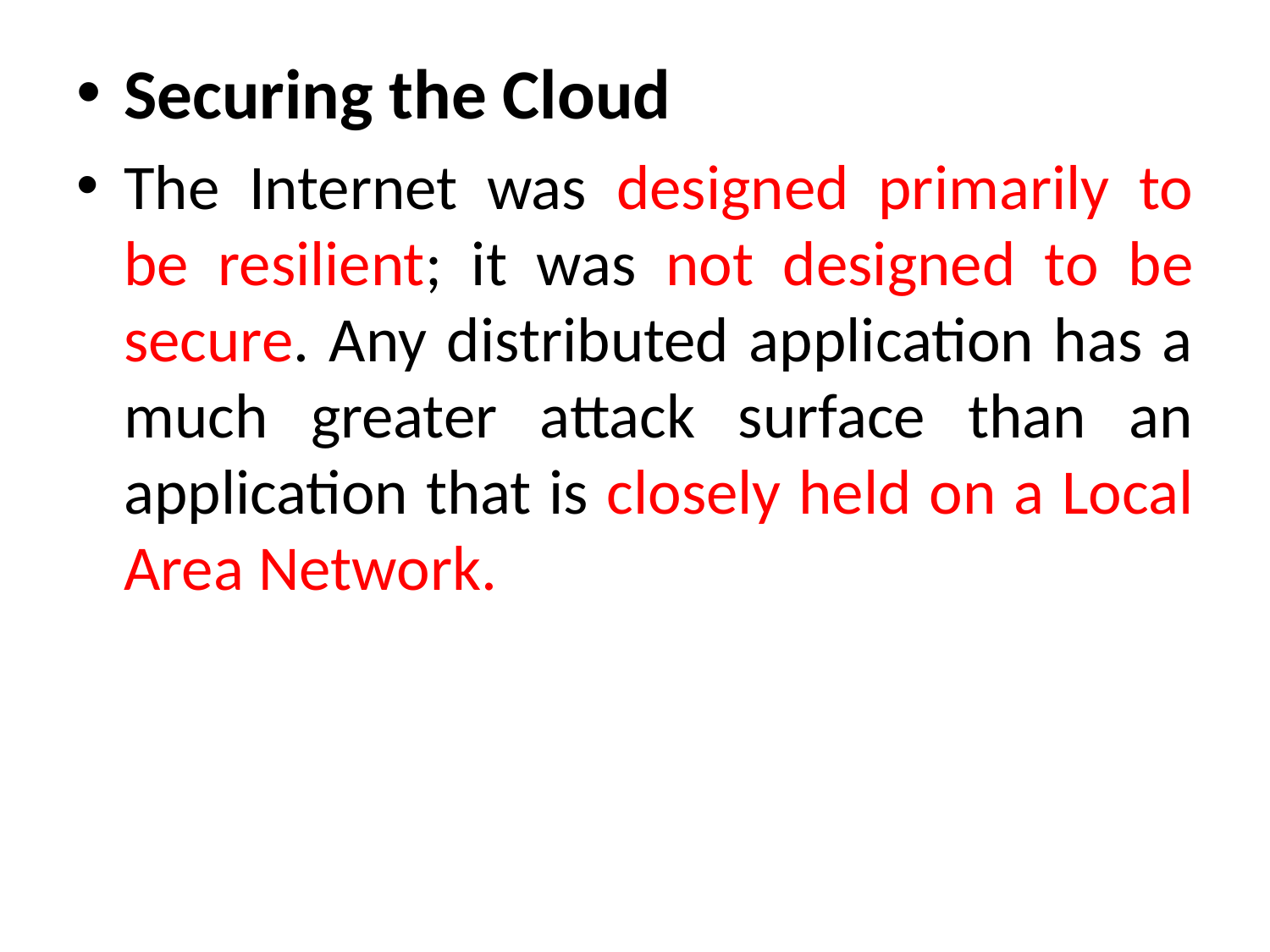

Securing the Cloud
The Internet was designed primarily to be resilient; it was not designed to be secure. Any distributed application has a much greater attack surface than an application that is closely held on a Local Area Network.